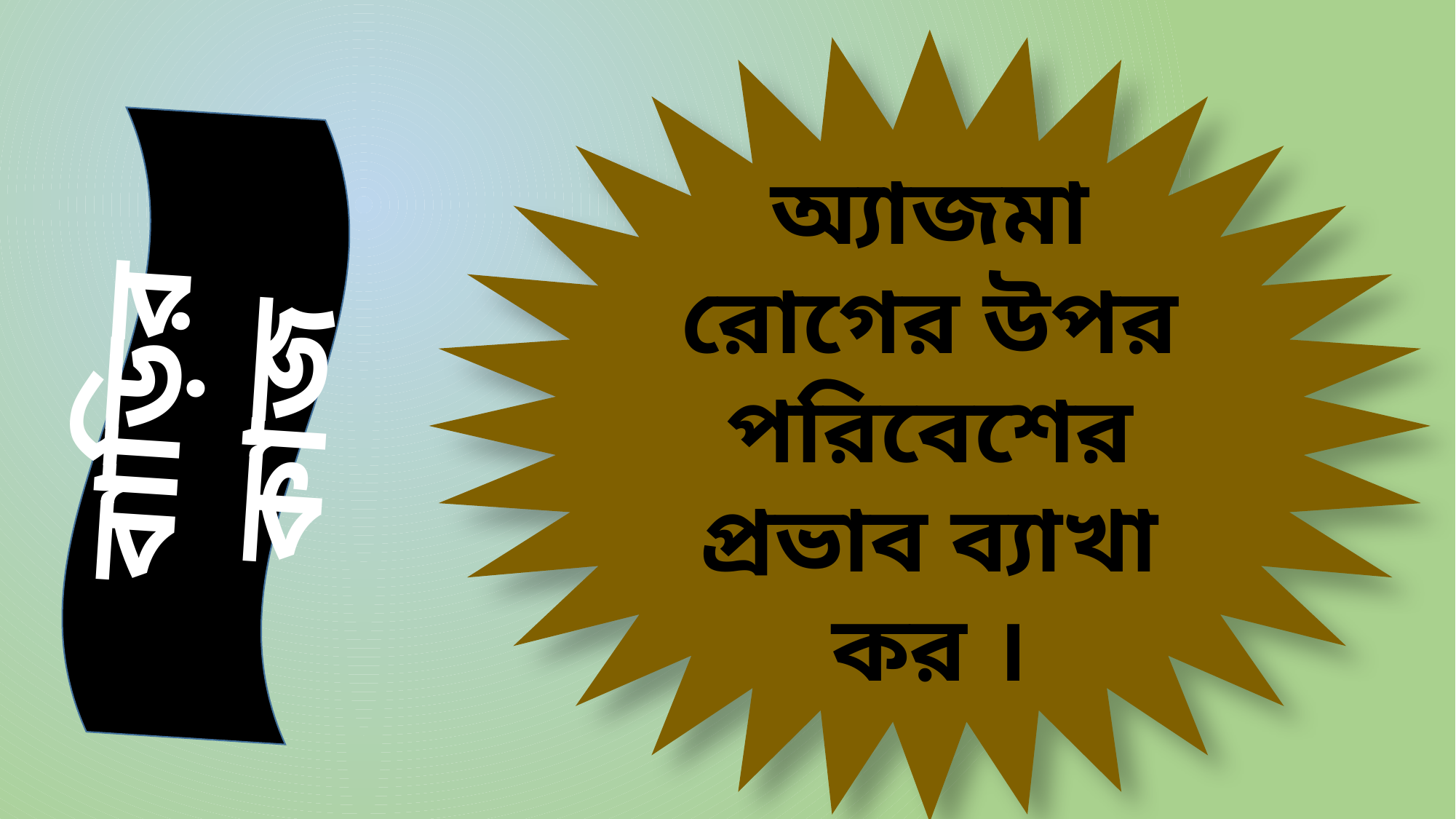

অ্যাজমা রোগের উপর পরিবেশের প্রভাব ব্যাখা কর ।
বাড়ির কাজ